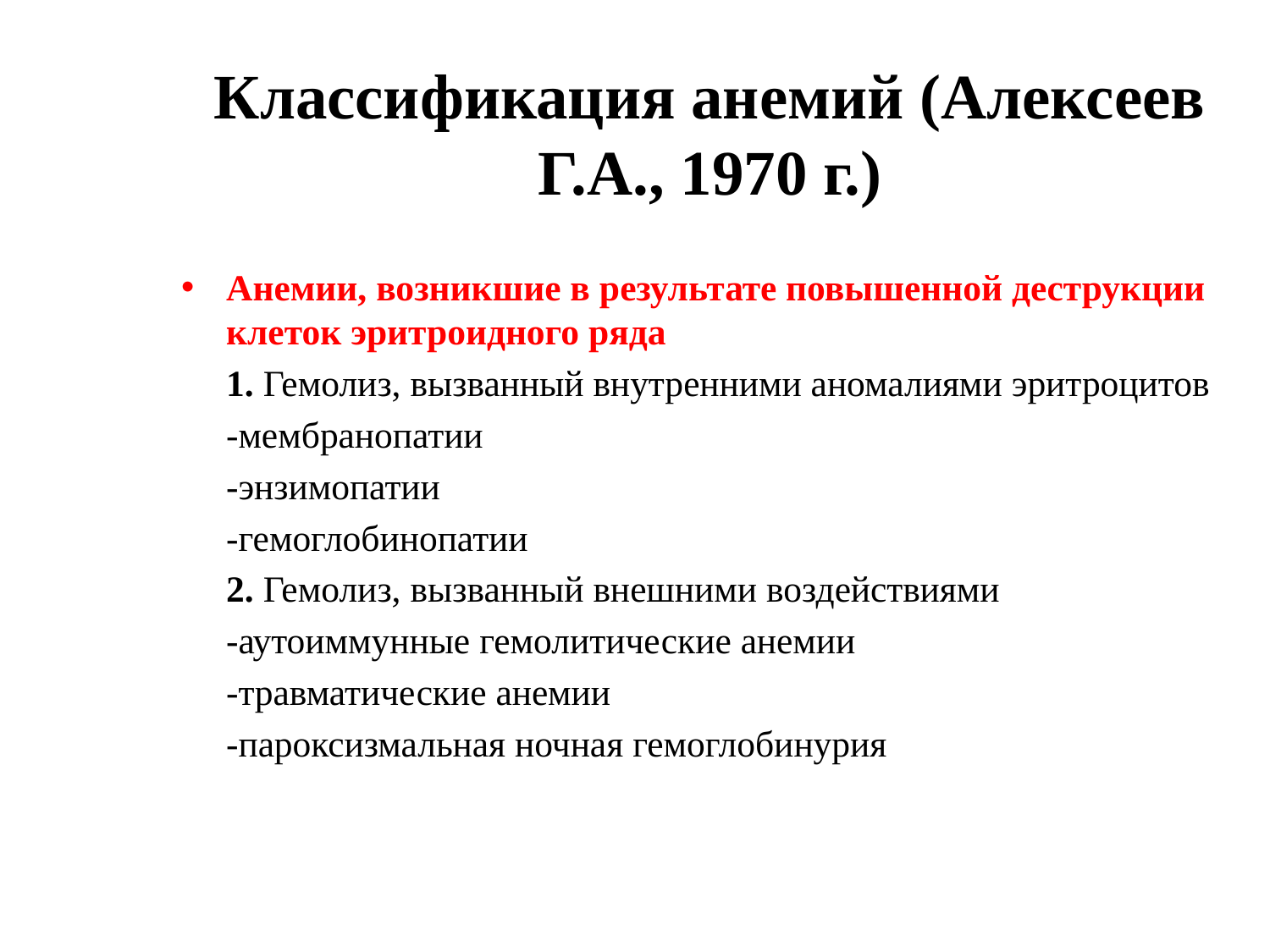

# Классификация анемий (Алексеев Г.А., 1970 г.)
Анемии, возникшие в результате повышенной деструкции клеток эритроидного ряда
	1. Гемолиз, вызванный внутренними аномалиями эритроцитов
	-мембранопатии
	-энзимопатии
	-гемоглобинопатии
	2. Гемолиз, вызванный внешними воздействиями
	-аутоиммунные гемолитические анемии
	-травматические анемии
	-пароксизмальная ночная гемоглобинурия